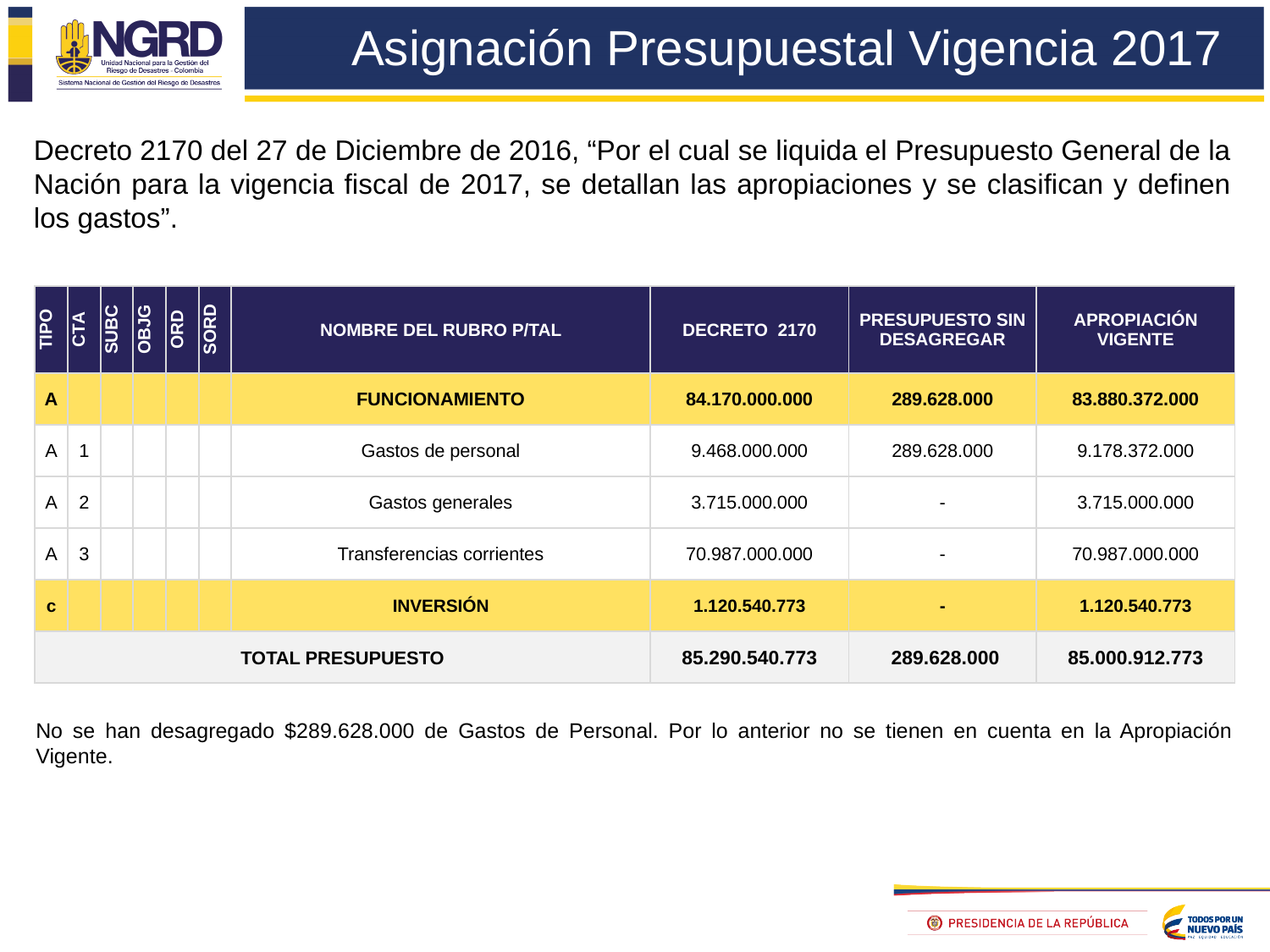

# Asignación Presupuestal Vigencia 2017
Decreto 2170 del 27 de Diciembre de 2016, “Por el cual se liquida el Presupuesto General de la Nación para la vigencia fiscal de 2017, se detallan las apropiaciones y se clasifican y definen los gastos”.
| TIPO | CTA | SUBC | OBJG | ORD | SORD | NOMBRE DEL RUBRO P/TAL | DECRETO 2170 | PRESUPUESTO SIN DESAGREGAR | APROPIACIÓN VIGENTE |
| --- | --- | --- | --- | --- | --- | --- | --- | --- | --- |
| A |  |  |  |  |  | FUNCIONAMIENTO | 84.170.000.000 | 289.628.000 | 83.880.372.000 |
| A | 1 |  |  |  |  | Gastos de personal | 9.468.000.000 | 289.628.000 | 9.178.372.000 |
| A | 2 |  |  |  |  | Gastos generales | 3.715.000.000 | - | 3.715.000.000 |
| A | 3 |  |  |  |  | Transferencias corrientes | 70.987.000.000 | - | 70.987.000.000 |
| c |  |  |  |  |  | INVERSIÓN | 1.120.540.773 | - | 1.120.540.773 |
| TOTAL PRESUPUESTO |  |  |  |  |  |  | 85.290.540.773 | 289.628.000 | 85.000.912.773 |
No se han desagregado $289.628.000 de Gastos de Personal. Por lo anterior no se tienen en cuenta en la Apropiación Vigente.